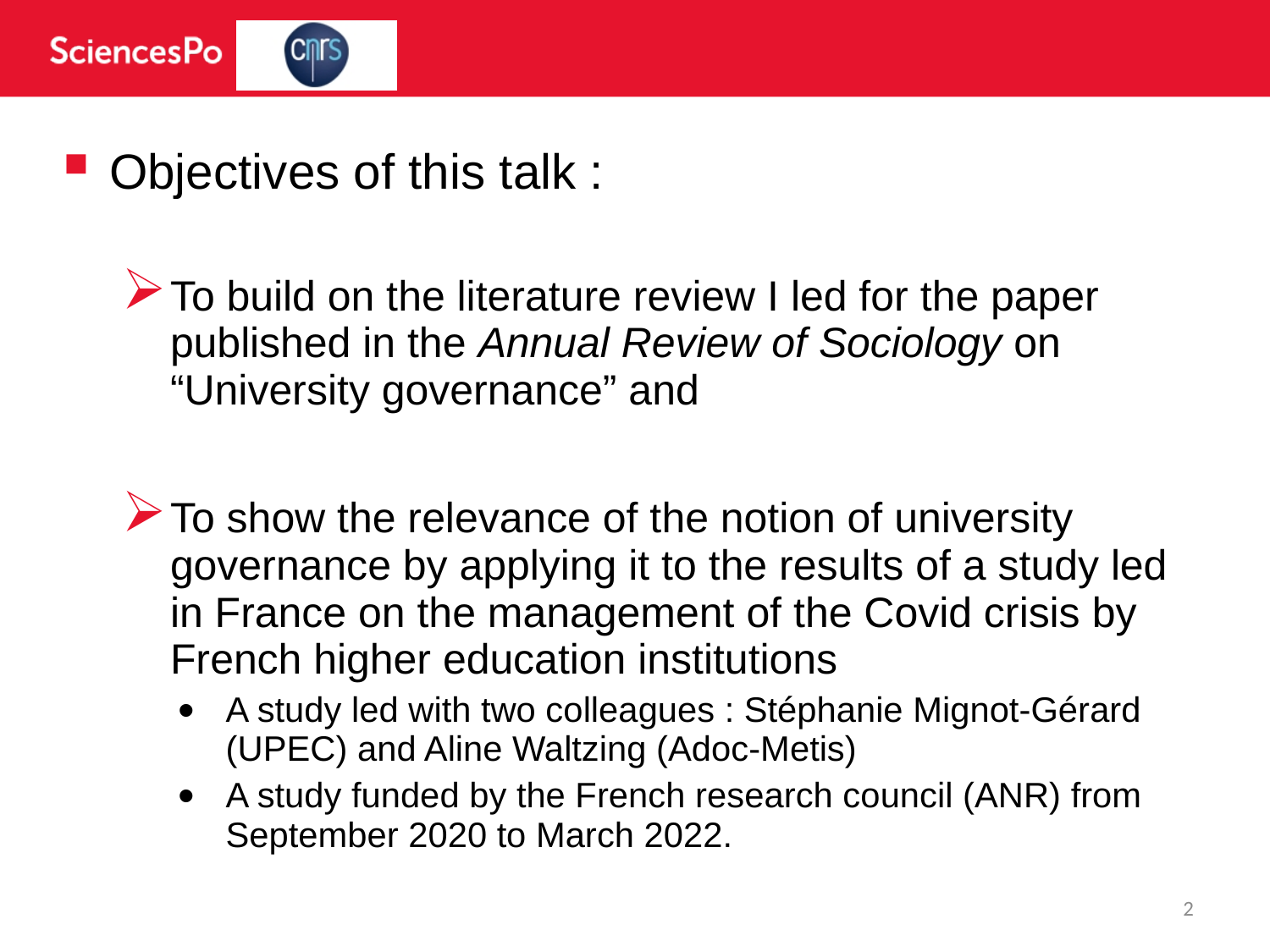

Objectives of this talk :

To build on the literature review I led for the paper published in the Annual Review of Sociology on “University governance” and

To show the relevance of the notion of university governance by applying it to the results of a study led in France on the management of the Covid crisis by French higher education institutions
A study led with two colleagues : Stéphanie Mignot-Gérard (UPEC) and Aline Waltzing (Adoc-Metis)
A study funded by the French research council (ANR) from September 2020 to March 2022.

2